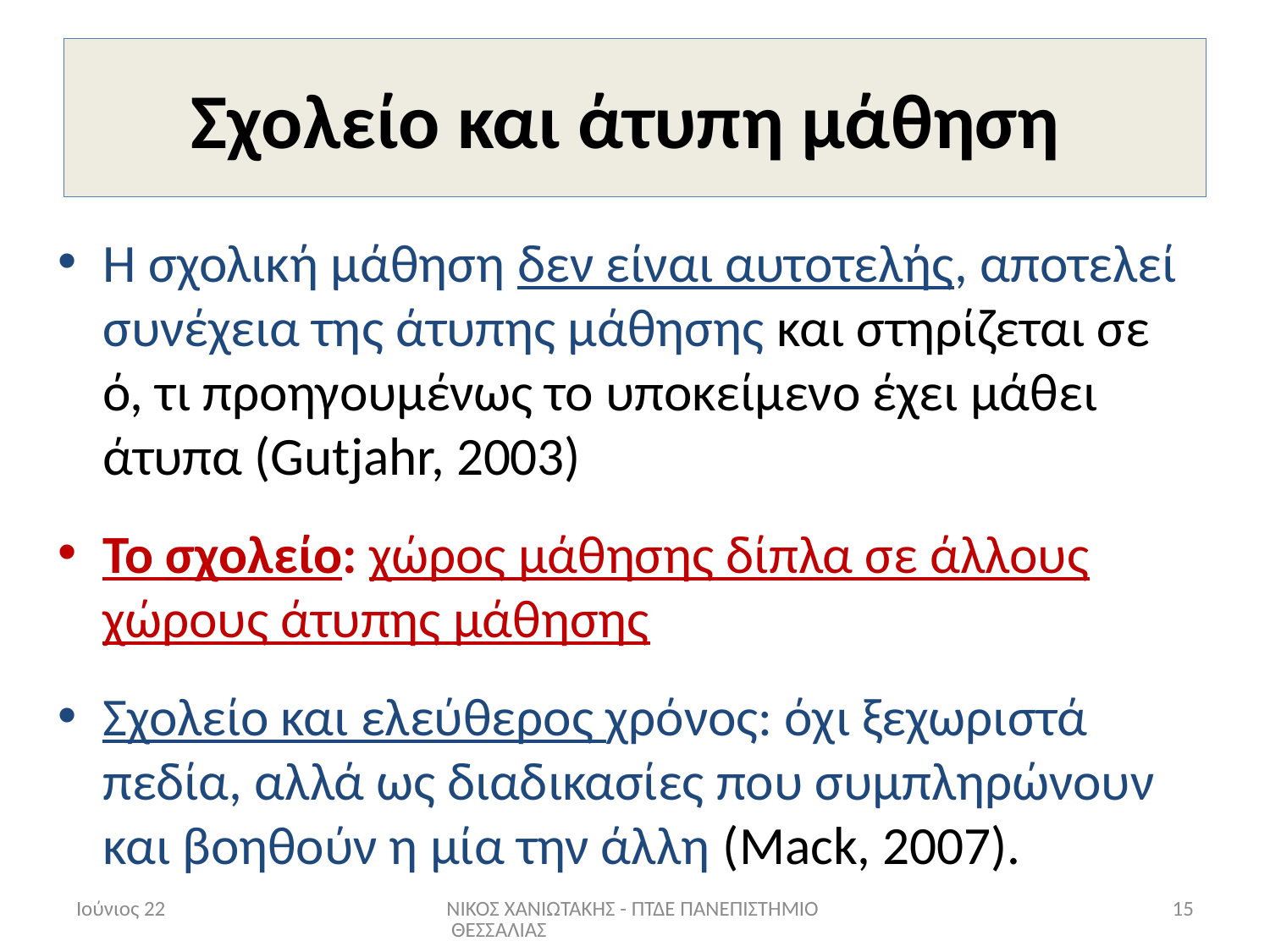

# Σχολείο και άτυπη μάθηση
Η σχολική μάθηση δεν είναι αυτοτελής, αποτελεί συνέχεια της άτυπης μάθησης και στηρίζεται σε    ό, τι προηγουμένως το υποκείμενο έχει μάθει άτυπα (Gutjahr, 2003)

Το σχολείο: χώρος μάθησης δίπλα σε άλλους χώρους άτυπης μάθησης

Σχολείο και ελεύθερος χρόνος: όχι ξεχωριστά πεδία, αλλά ως διαδικασίες που συμπληρώνουν και βοηθούν η μία την άλλη (Mack, 2007).
Ιούνιος 22
ΝΙΚΟΣ ΧΑΝΙΩΤΑΚΗΣ - ΠΤΔΕ ΠΑΝΕΠΙΣΤΗΜΙΟ ΘΕΣΣΑΛΙΑΣ
15